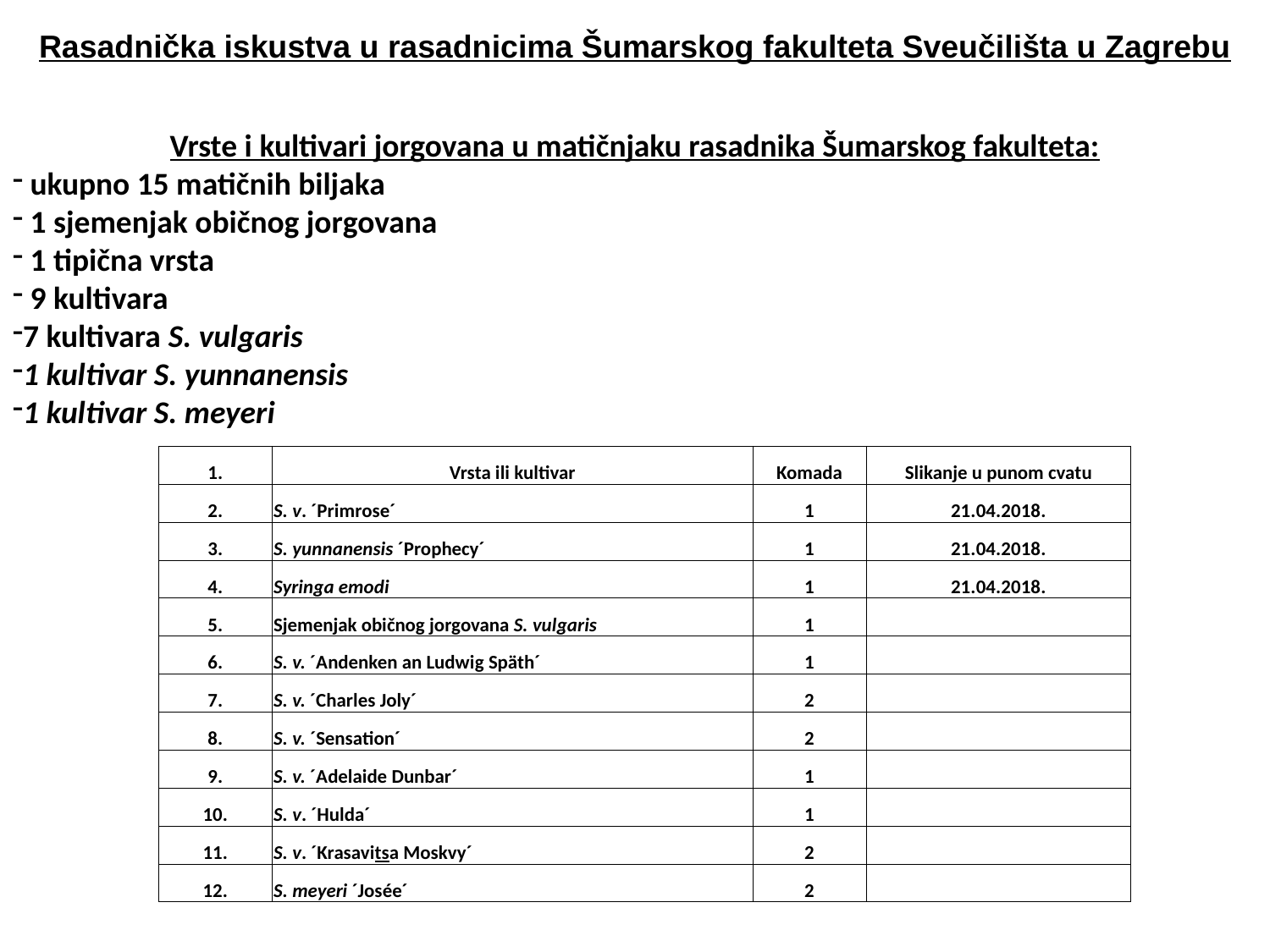

Rasadnička iskustva u rasadnicima Šumarskog fakulteta Sveučilišta u Zagrebu
Vrste i kultivari jorgovana u matičnjaku rasadnika Šumarskog fakulteta:
 ukupno 15 matičnih biljaka
 1 sjemenjak običnog jorgovana
 1 tipična vrsta
 9 kultivara
7 kultivara S. vulgaris
1 kultivar S. yunnanensis
1 kultivar S. meyeri
| 1. | Vrsta ili kultivar | Komada | Slikanje u punom cvatu |
| --- | --- | --- | --- |
| 2. | S. v. ´Primrose´ | 1 | 21.04.2018. |
| 3. | S. yunnanensis ´Prophecy´ | 1 | 21.04.2018. |
| 4. | Syringa emodi | 1 | 21.04.2018. |
| 5. | Sjemenjak običnog jorgovana S. vulgaris | 1 |  |
| 6. | S. v. ´Andenken an Ludwig Späth´ | 1 |  |
| 7. | S. v. ´Charles Joly´ | 2 |  |
| 8. | S. v. ´Sensation´ | 2 |  |
| 9. | S. v. ´Adelaide Dunbar´ | 1 |  |
| 10. | S. v. ´Hulda´ | 1 |  |
| 11. | S. v. ´Krasavitsa Moskvy´ | 2 |  |
| 12. | S. meyeri ´Josée´ | 2 |  |